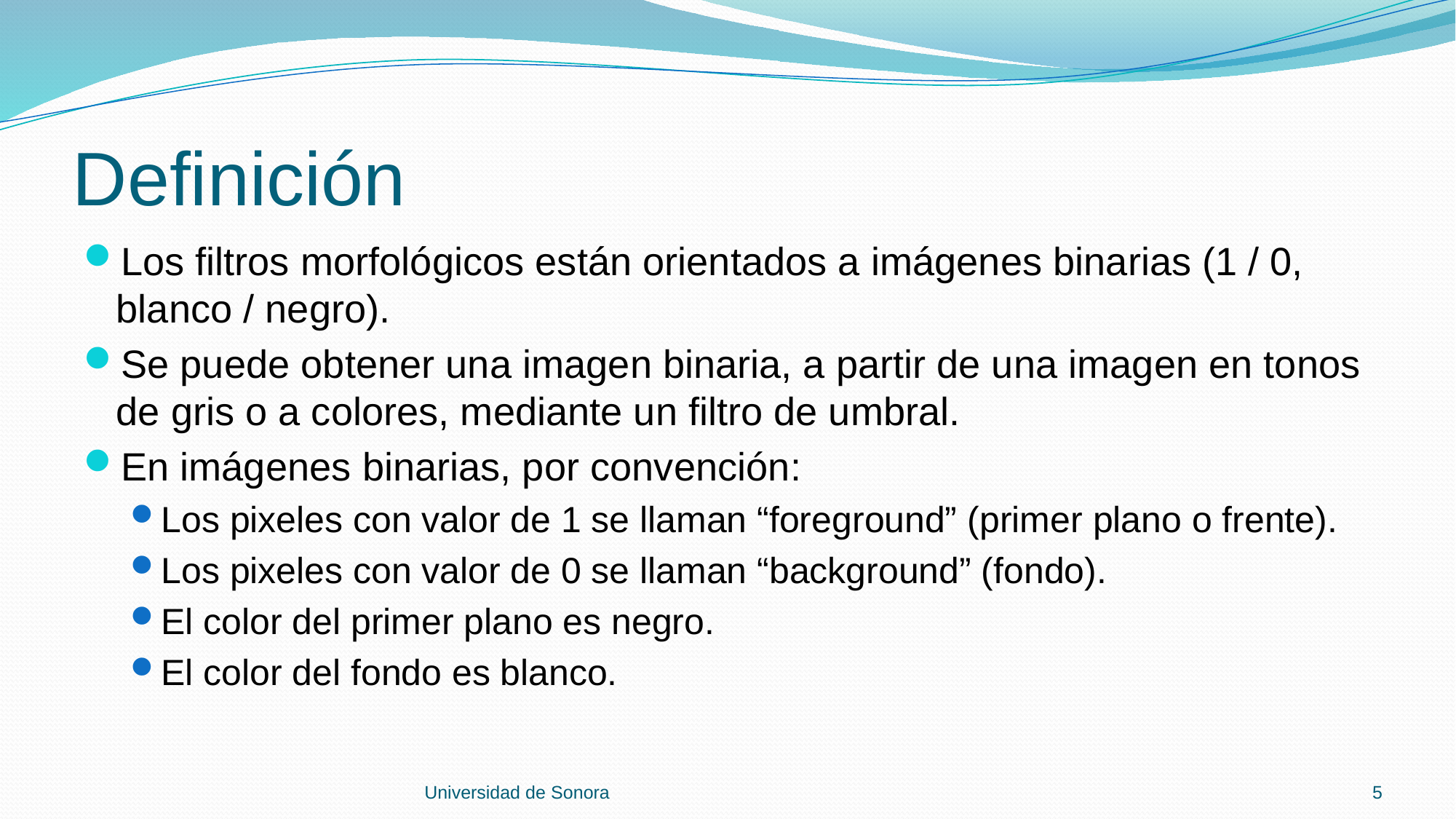

# Definición
Los filtros morfológicos están orientados a imágenes binarias (1 / 0, blanco / negro).
Se puede obtener una imagen binaria, a partir de una imagen en tonos de gris o a colores, mediante un filtro de umbral.
En imágenes binarias, por convención:
Los pixeles con valor de 1 se llaman “foreground” (primer plano o frente).
Los pixeles con valor de 0 se llaman “background” (fondo).
El color del primer plano es negro.
El color del fondo es blanco.

Universidad de Sonora
5